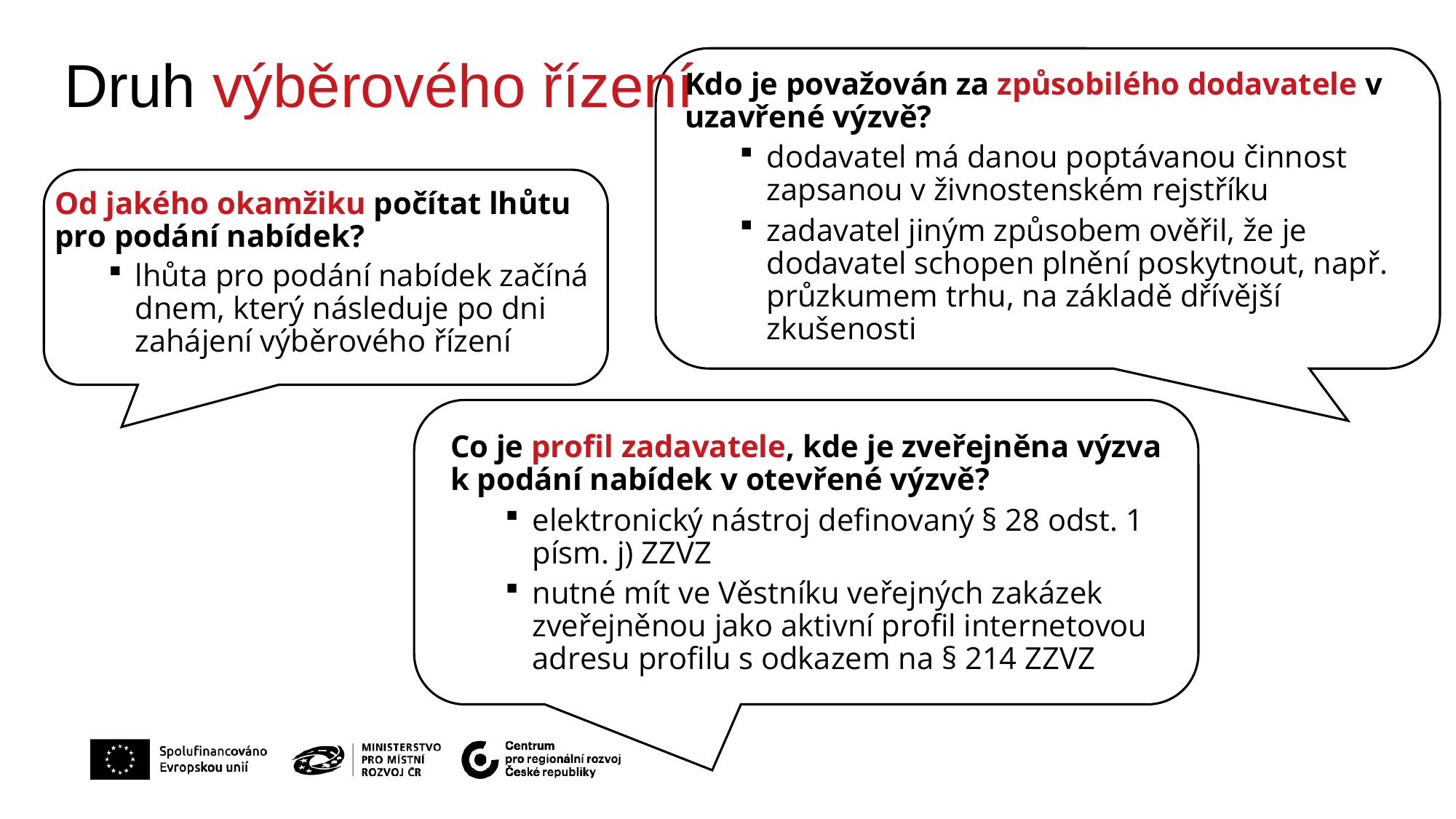

Druh výběrového řízení

Kdo je považován za způsobilého dodavatele v uzavřené výzvě?
dodavatel má danou poptávanou činnost zapsanou v živnostenském rejstříku
zadavatel jiným způsobem ověřil, že je dodavatel schopen plnění poskytnout, např. průzkumem trhu, na základě dřívější zkušenosti

Od jakého okamžiku počítat lhůtu pro podání nabídek?
lhůta pro podání nabídek začíná dnem, který následuje po dni zahájení výběrového řízení

Co je profil zadavatele, kde je zveřejněna výzva k podání nabídek v otevřené výzvě?
elektronický nástroj definovaný § 28 odst. 1 písm. j) ZZVZ
nutné mít ve Věstníku veřejných zakázek zveřejněnou jako aktivní profil internetovou adresu profilu s odkazem na § 214 ZZVZ